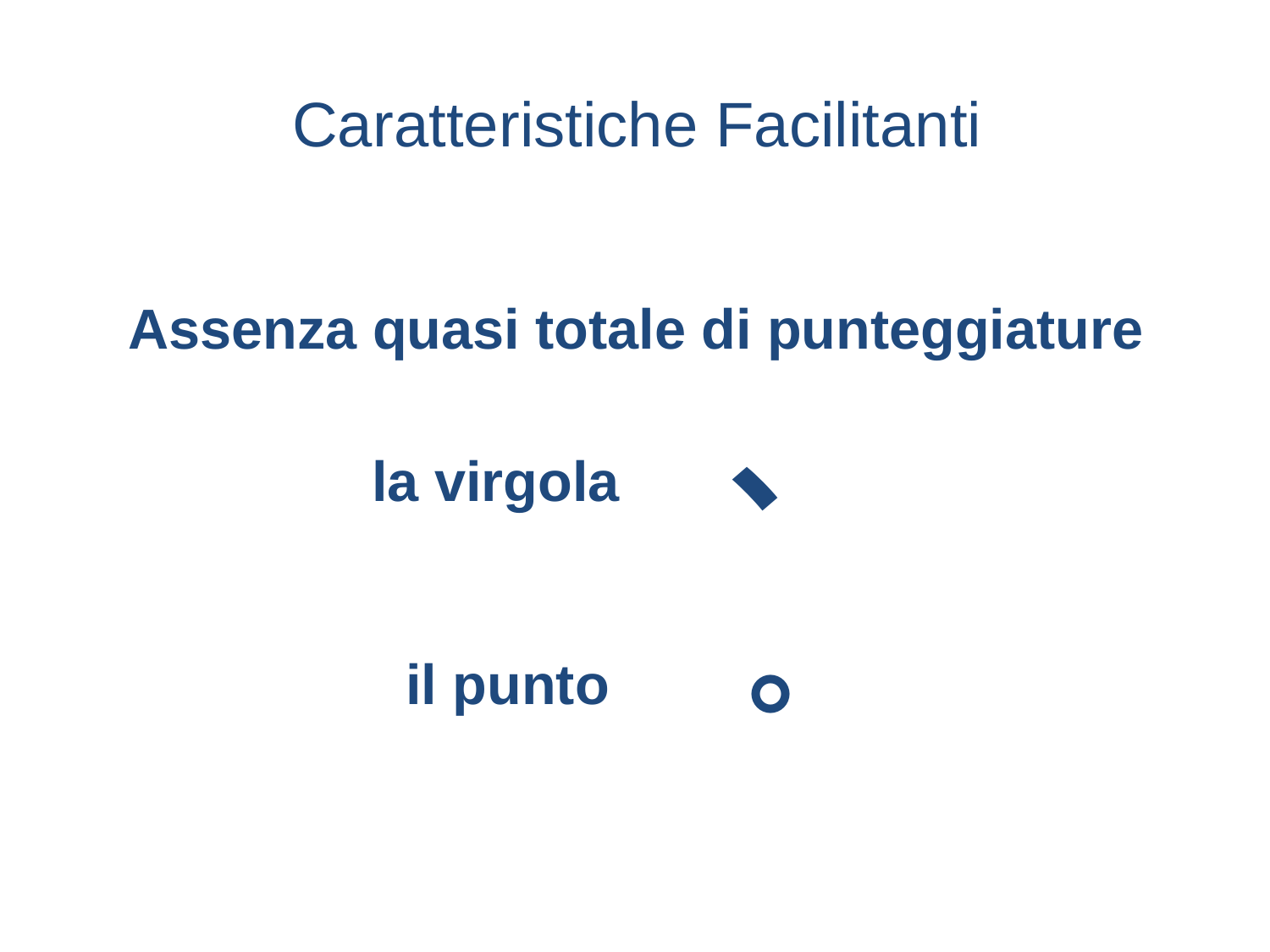

Caratteristiche Facilitanti
# Assenza quasi totale di punteggiature la virgola      、 il punto        。